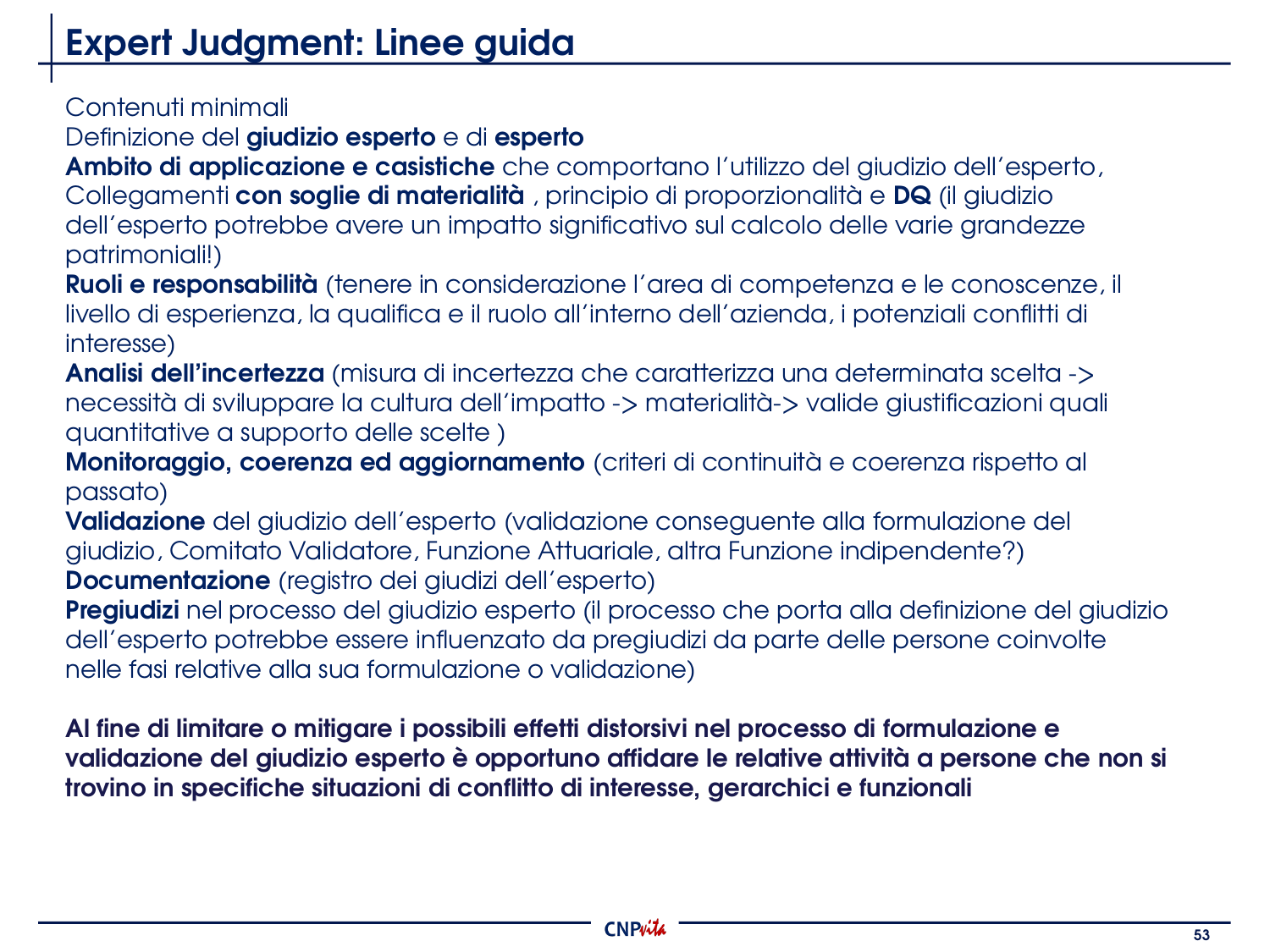

# Expert Judgment: Linee guida
Contenuti minimali
Definizione del giudizio esperto e di esperto
Ambito di applicazione e casistiche che comportano l’utilizzo del giudizio dell’esperto,
Collegamenti con soglie di materialità , principio di proporzionalità e DQ (il giudizio dell’esperto potrebbe avere un impatto significativo sul calcolo delle varie grandezze patrimoniali!)
Ruoli e responsabilità (tenere in considerazione l’area di competenza e le conoscenze, il livello di esperienza, la qualifica e il ruolo all’interno dell’azienda, i potenziali conflitti di interesse)
Analisi dell’incertezza (misura di incertezza che caratterizza una determinata scelta -> necessità di sviluppare la cultura dell’impatto -> materialità-> valide giustificazioni quali quantitative a supporto delle scelte )
Monitoraggio, coerenza ed aggiornamento (criteri di continuità e coerenza rispetto al passato)
Validazione del giudizio dell’esperto (validazione conseguente alla formulazione del giudizio, Comitato Validatore, Funzione Attuariale, altra Funzione indipendente?)
Documentazione (registro dei giudizi dell’esperto)
Pregiudizi nel processo del giudizio esperto (il processo che porta alla definizione del giudizio dell’esperto potrebbe essere influenzato da pregiudizi da parte delle persone coinvolte nelle fasi relative alla sua formulazione o validazione)

Al fine di limitare o mitigare i possibili effetti distorsivi nel processo di formulazione e validazione del giudizio esperto è opportuno affidare le relative attività a persone che non si trovino in specifiche situazioni di conflitto di interesse, gerarchici e funzionali
53